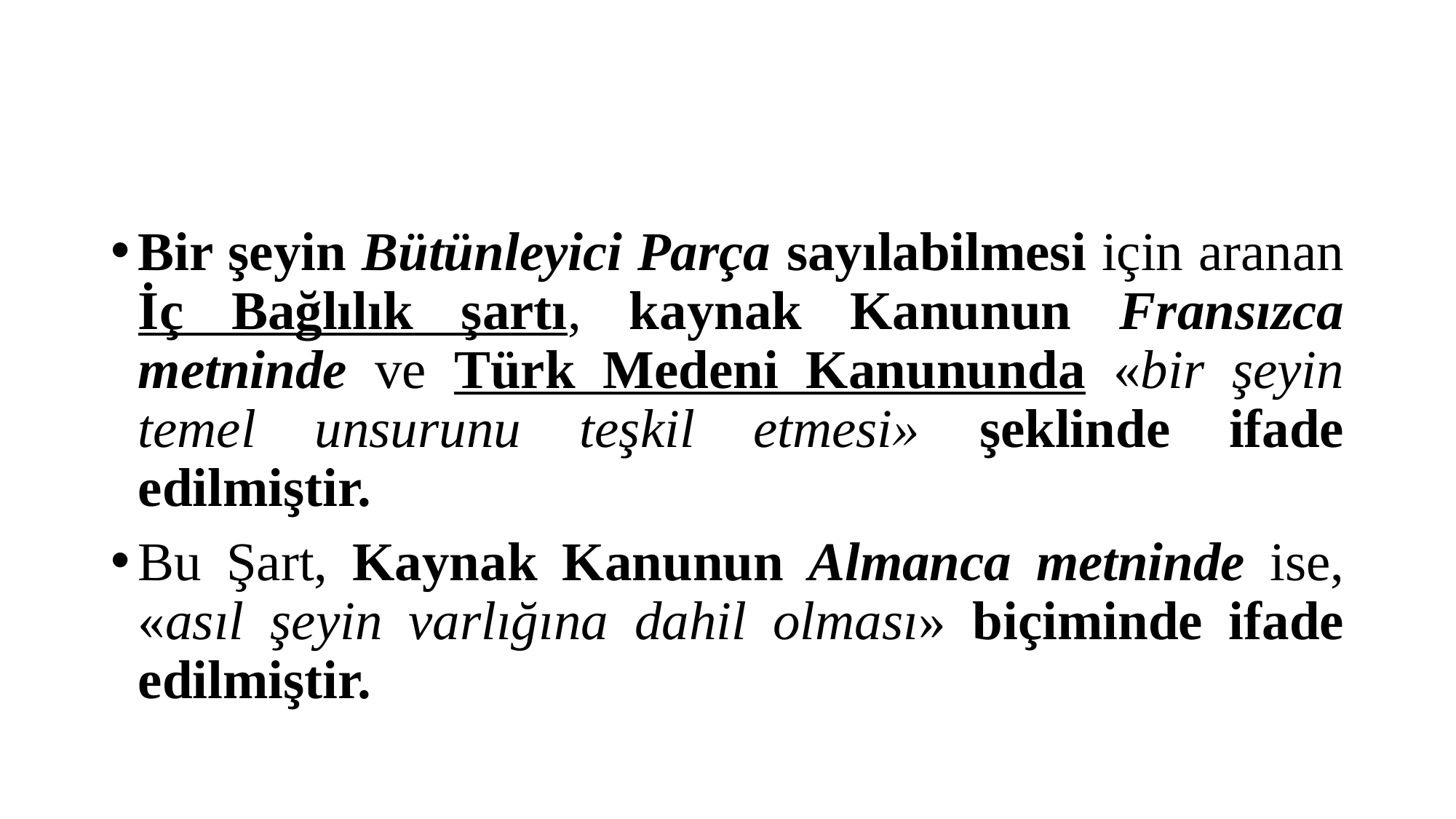

#
Bir şeyin Bütünleyici Parça sayılabilmesi için aranan İç Bağlılık şartı, kaynak Kanunun Fransızca metninde ve Türk Medeni Kanununda «bir şeyin temel unsurunu teşkil etmesi» şeklinde ifade edilmiştir.
Bu Şart, Kaynak Kanunun Almanca metninde ise, «asıl şeyin varlığına dahil olması» biçiminde ifade edilmiştir.